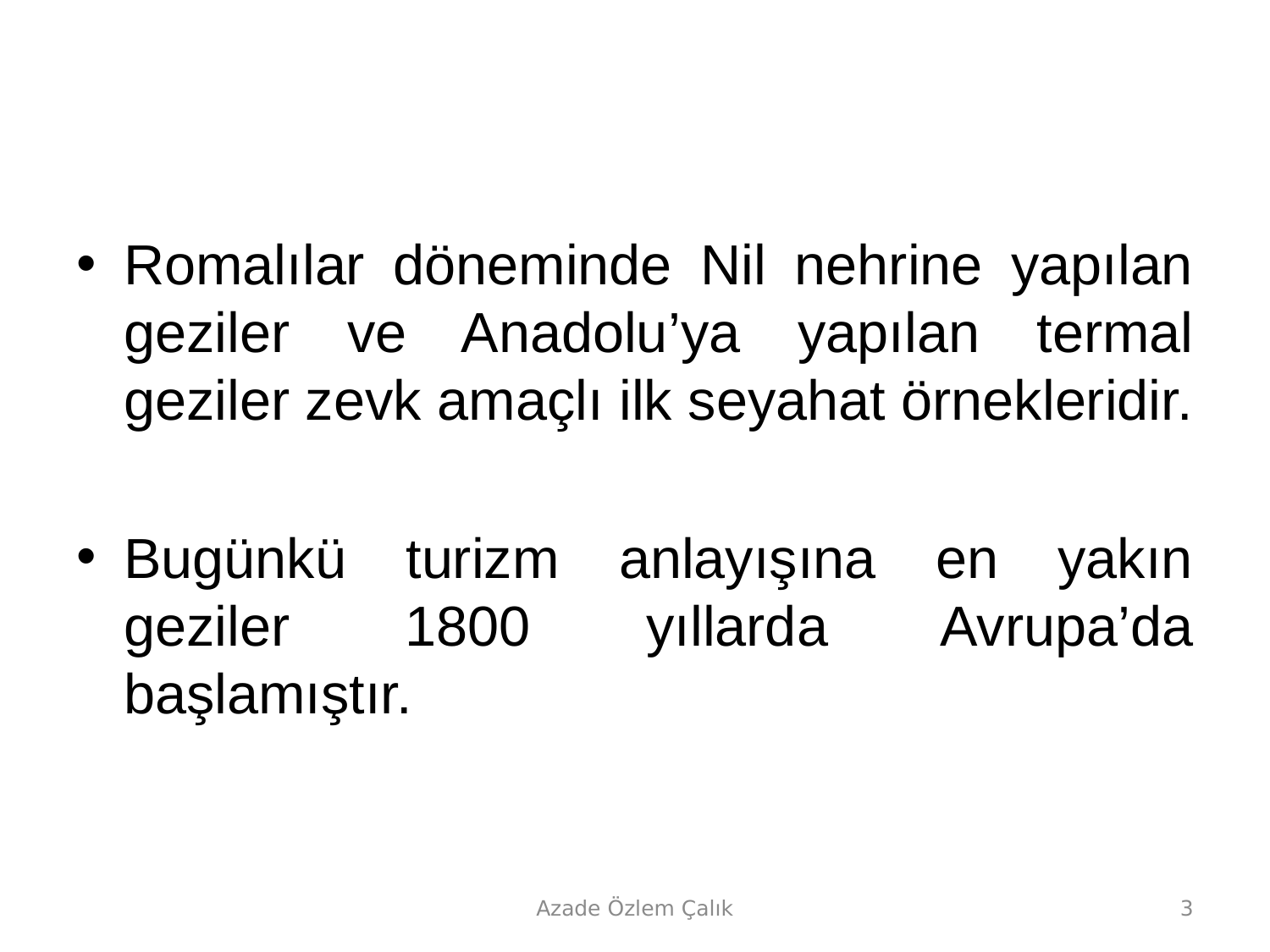

#
Romalılar döneminde Nil nehrine yapılan geziler ve Anadolu’ya yapılan termal geziler zevk amaçlı ilk seyahat örnekleridir.

Bugünkü turizm anlayışına en yakın geziler 1800 yıllarda Avrupa’da başlamıştır.
Azade Özlem Çalık
3